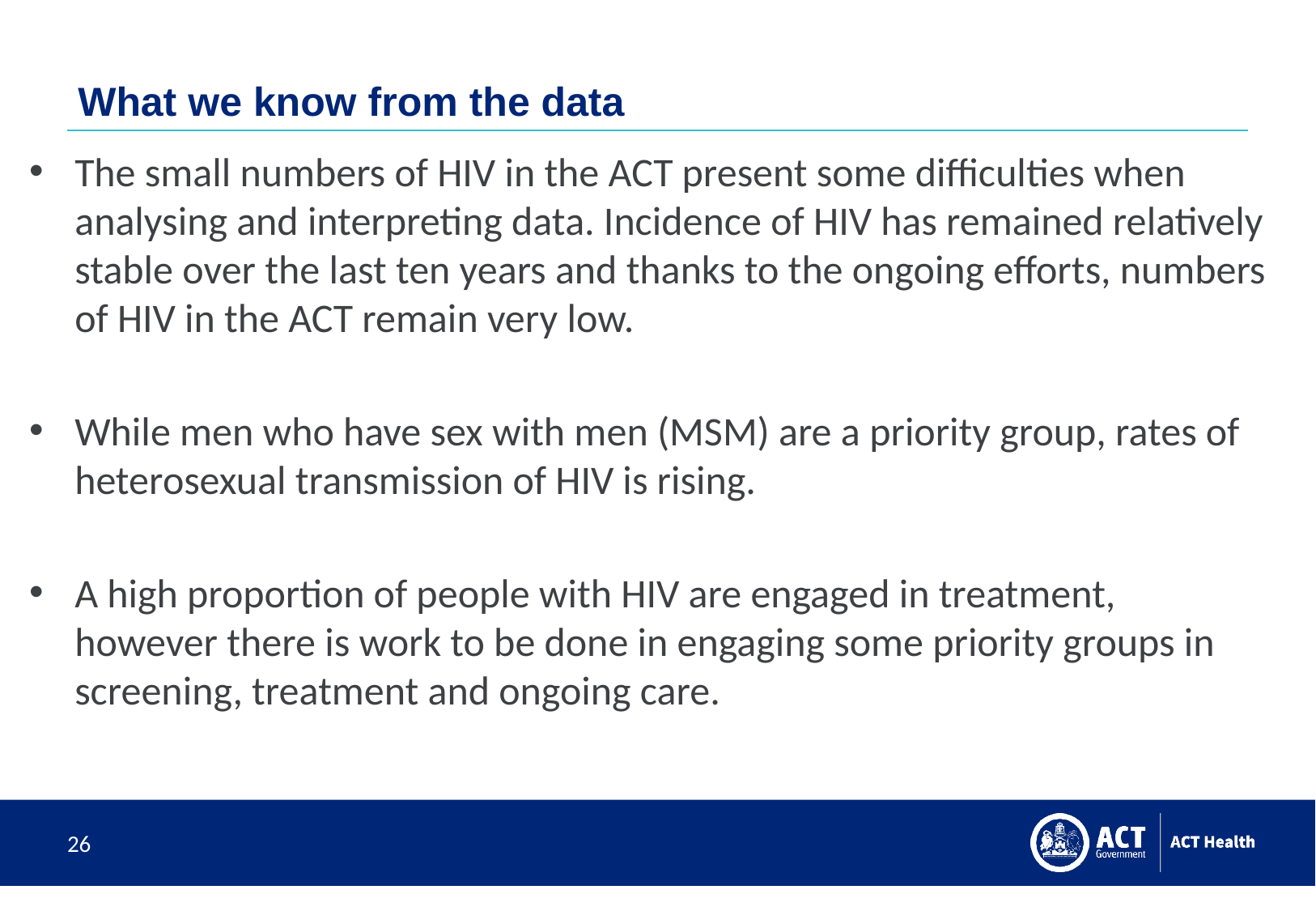

# What we know from the data
The small numbers of HIV in the ACT present some difficulties when analysing and interpreting data. Incidence of HIV has remained relatively stable over the last ten years and thanks to the ongoing efforts, numbers of HIV in the ACT remain very low.

While men who have sex with men (MSM) are a priority group, rates of heterosexual transmission of HIV is rising.

A high proportion of people with HIV are engaged in treatment, however there is work to be done in engaging some priority groups in screening, treatment and ongoing care.
26